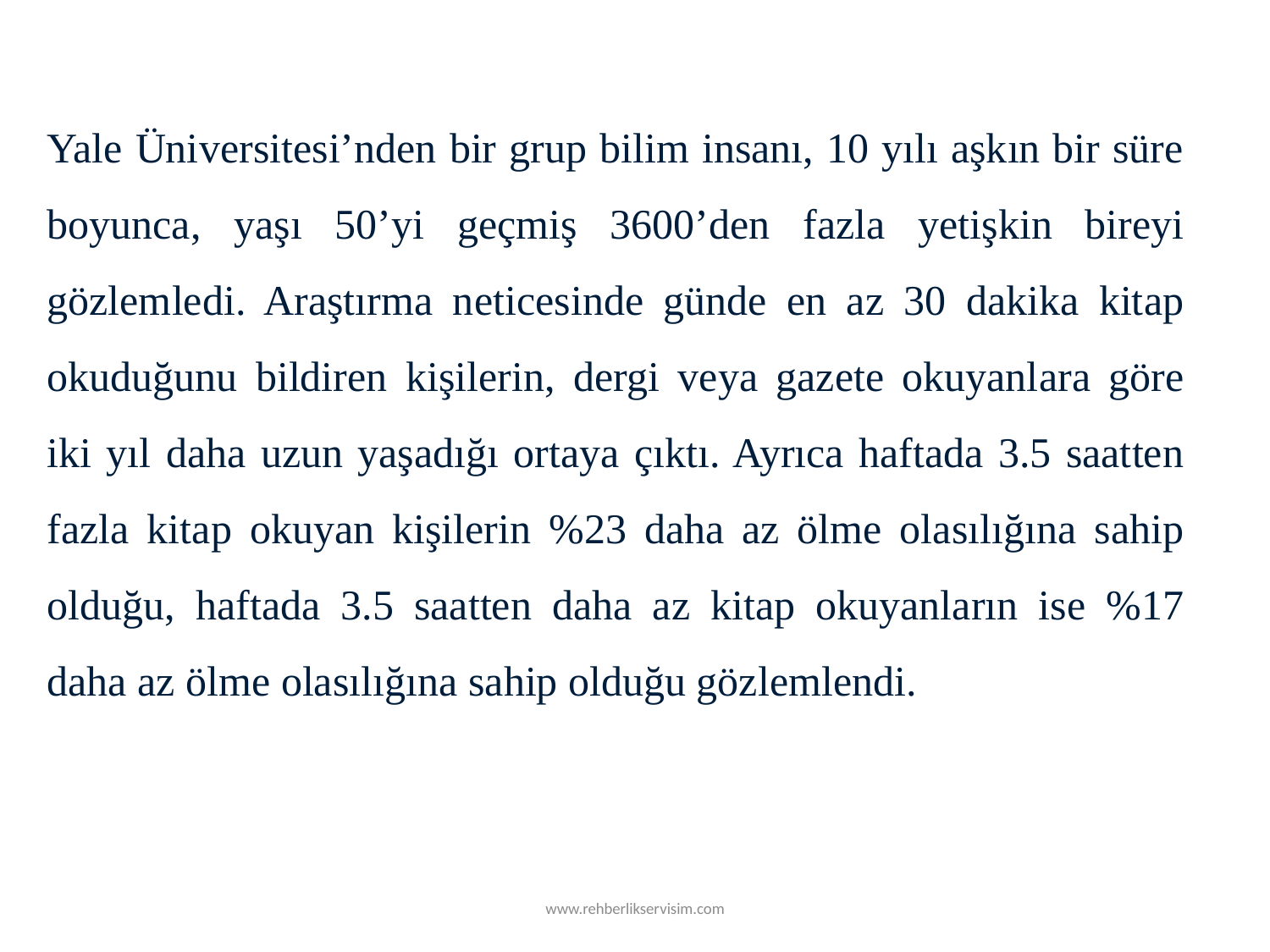

Yale Üniversitesi’nden bir grup bilim insanı, 10 yılı aşkın bir süre boyunca, yaşı 50’yi geçmiş 3600’den fazla yetişkin bireyi gözlemledi. Araştırma neticesinde günde en az 30 dakika kitap okuduğunu bildiren kişilerin, dergi veya gazete okuyanlara göre iki yıl daha uzun yaşadığı ortaya çıktı. Ayrıca haftada 3.5 saatten fazla kitap okuyan kişilerin %23 daha az ölme olasılığına sahip olduğu, haftada 3.5 saatten daha az kitap okuyanların ise %17 daha az ölme olasılığına sahip olduğu gözlemlendi.
www.rehberlikservisim.com